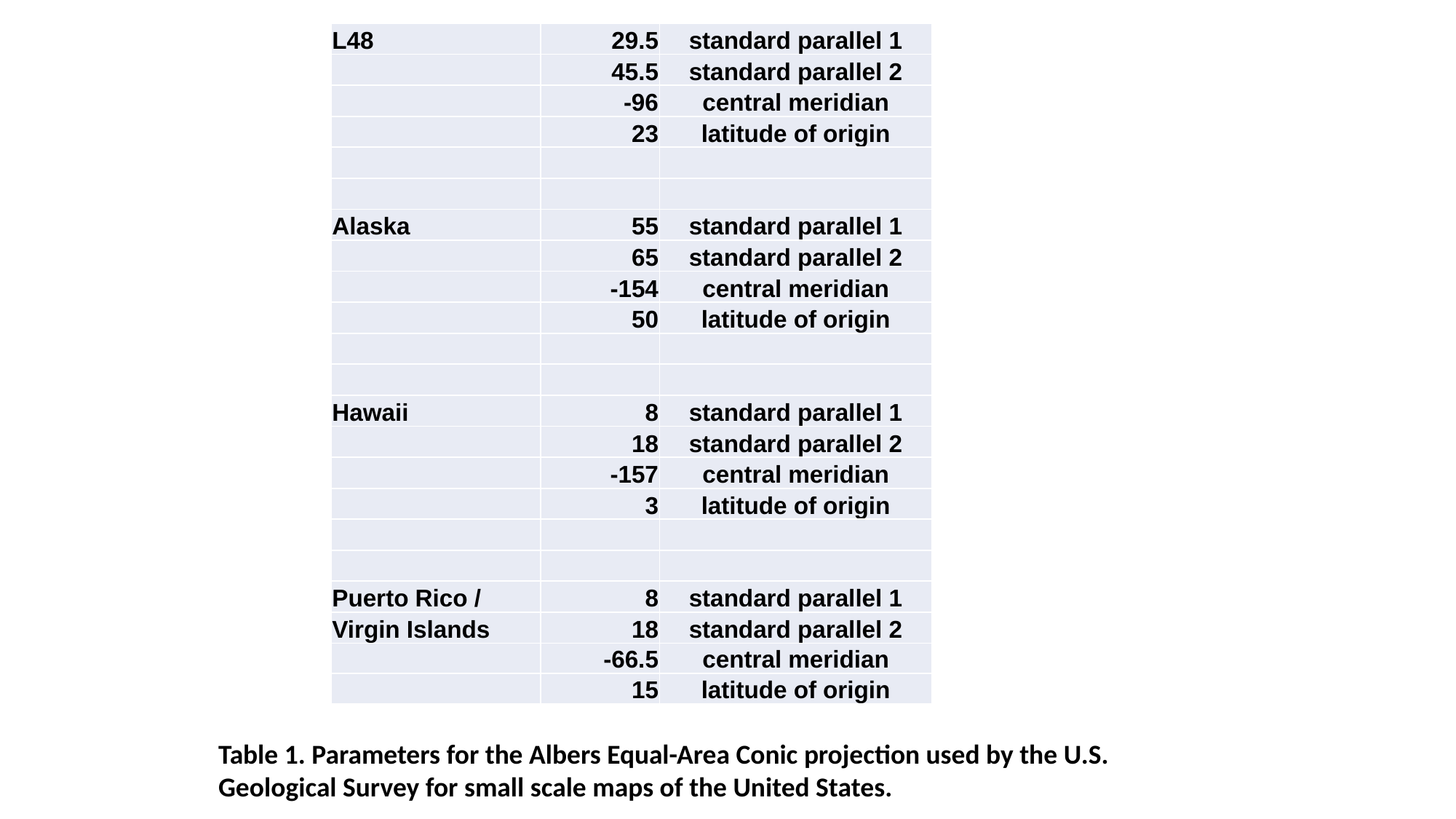

| L48 | 29.5 | standard parallel 1 |
| --- | --- | --- |
|  | 45.5 | standard parallel 2 |
|  | -96 | central meridian |
|  | 23 | latitude of origin |
|  |  |  |
|  |  |  |
| Alaska | 55 | standard parallel 1 |
|  | 65 | standard parallel 2 |
|  | -154 | central meridian |
|  | 50 | latitude of origin |
|  |  |  |
|  |  |  |
| Hawaii | 8 | standard parallel 1 |
|  | 18 | standard parallel 2 |
|  | -157 | central meridian |
|  | 3 | latitude of origin |
|  |  |  |
|  |  |  |
| Puerto Rico / | 8 | standard parallel 1 |
| Virgin Islands | 18 | standard parallel 2 |
|  | -66.5 | central meridian |
|  | 15 | latitude of origin |
Table 1. Parameters for the Albers Equal-Area Conic projection used by the U.S. Geological Survey for small scale maps of the United States.